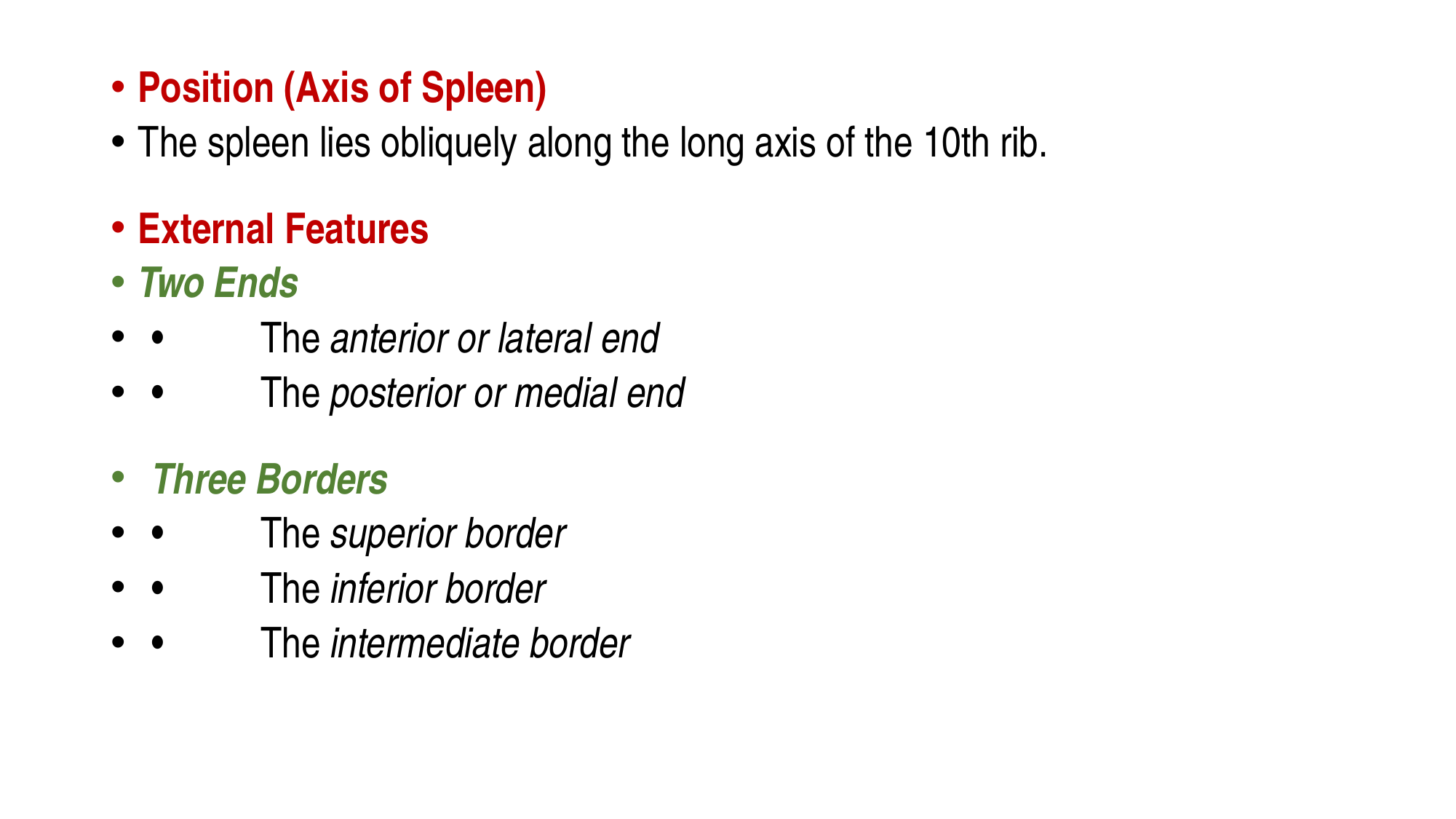

Position (Axis of Spleen)
The spleen lies obliquely along the long axis of the 10th rib.
External Features
Two Ends
•	The anterior or lateral end
•	The posterior or medial end
Three Borders
•	The superior border
•	The inferior border
•	The intermediate border